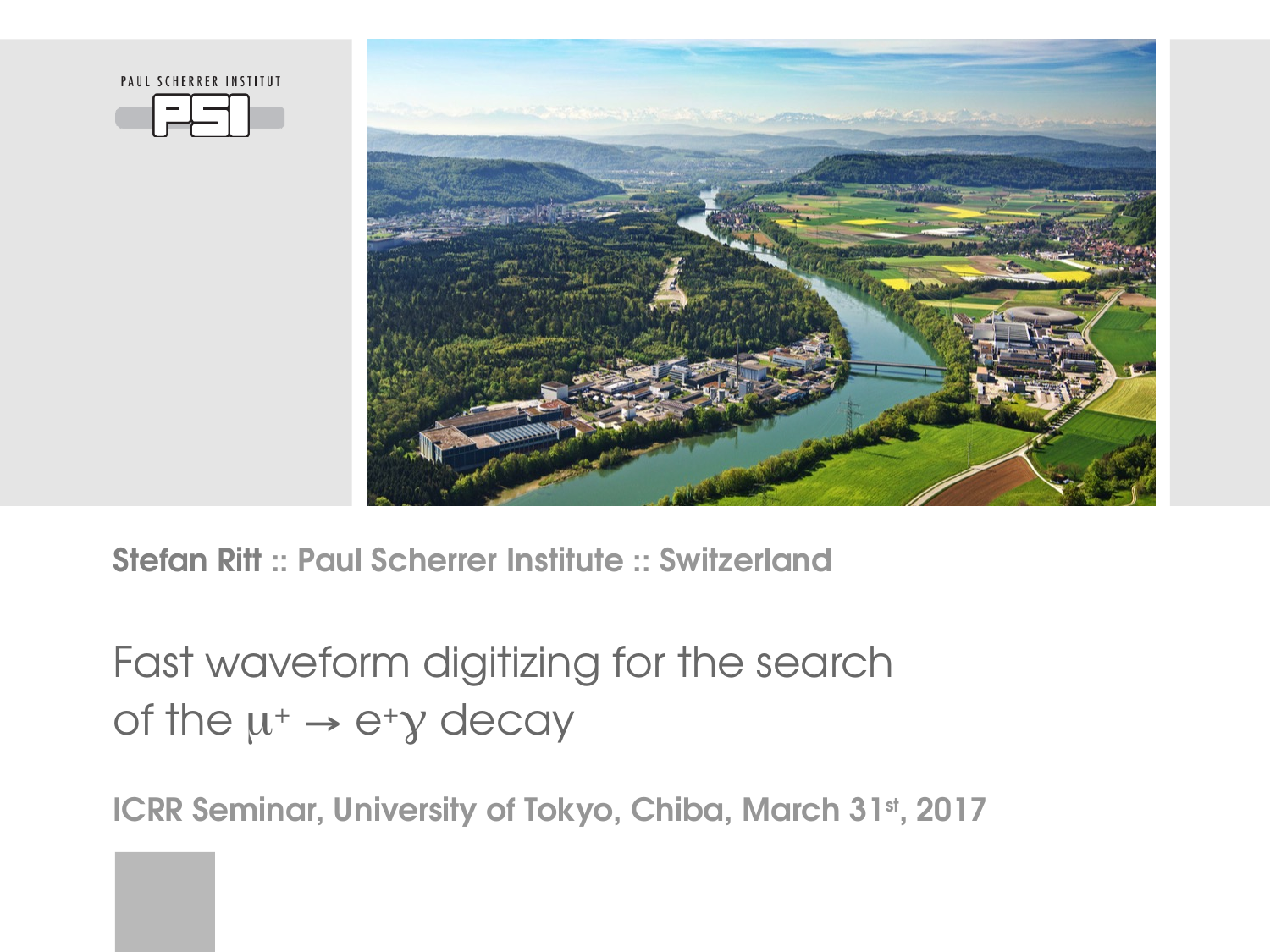

Stefan Ritt :: Paul Scherrer Institute :: Switzerland
# Fast waveform digitizing for the search of the μ+ → e+γ decay
ICRR Seminar, University of Tokyo, Chiba, March 31st, 2017